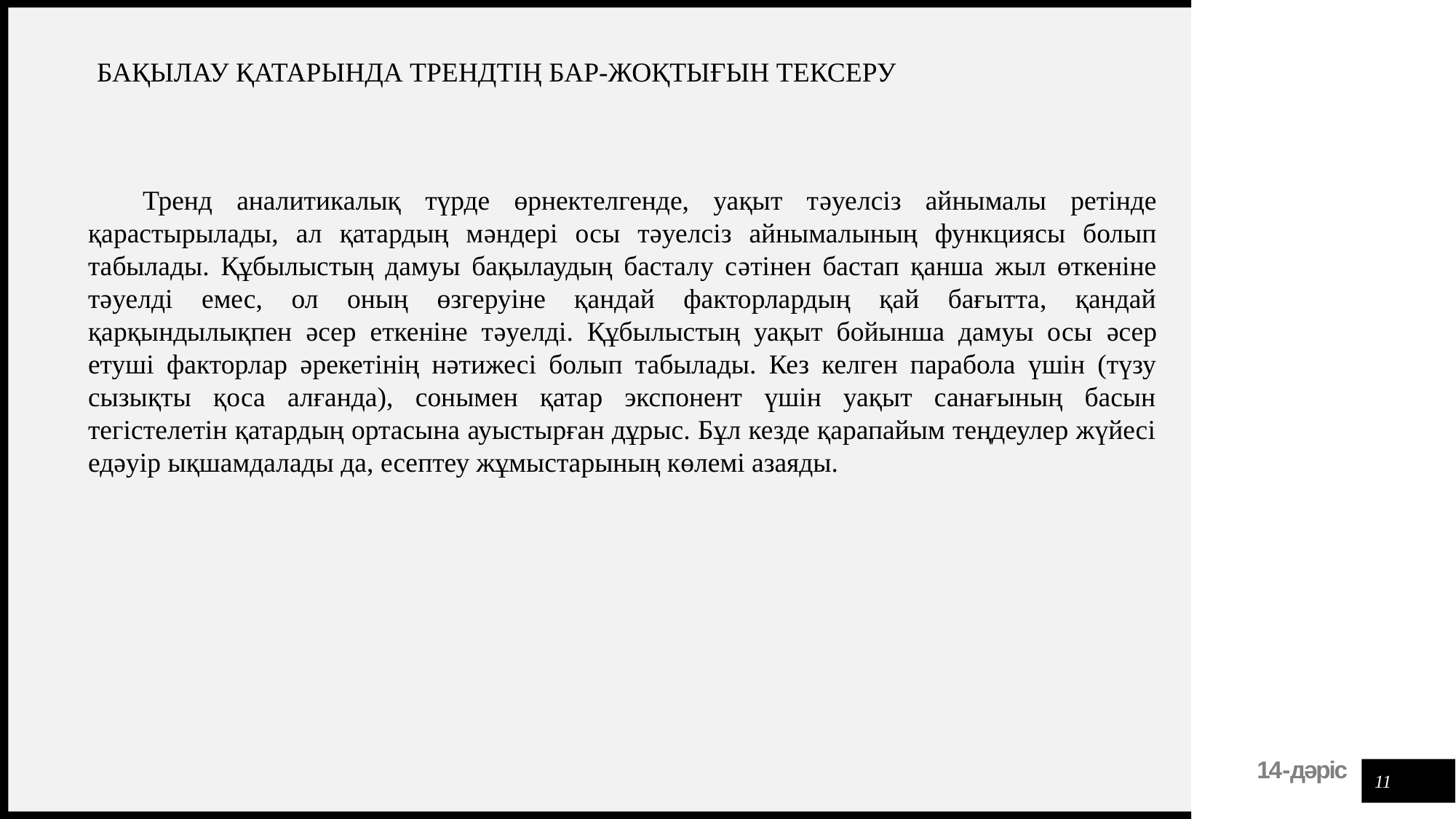

БАҚЫЛАУ ҚАТАРЫНДА ТРЕНДТІҢ БАР-ЖОҚТЫҒЫН ТЕКСЕРУ
Тренд аналитикалық түрде өрнектелгенде, уақыт тəуелсіз айнымалы ретінде қарастырылады, ал қатардың мəндері осы тəуелсіз айнымалының функциясы болып табылады. Құбылыстың дамуы бақылаудың басталу сəтінен бастап қанша жыл өткеніне тəуелді емес, ол оның өзгеруіне қандай факторлардың қай бағытта, қандай қарқындылықпен əсер еткеніне тəуелді. Құбылыстың уақыт бойынша дамуы осы əсер етуші факторлар əрекетінің нəтижесі болып табылады. Кез келген парабола үшін (түзу сызықты қоса алғанда), сонымен қатар экспонент үшін уақыт санағының басын тегістелетін қатардың ортасына ауыстырған дұрыс. Бұл кезде қарапайым теңдеулер жүйесі едəуір ықшамдалады да, есептеу жұмыстарының көлемі азаяды.

11